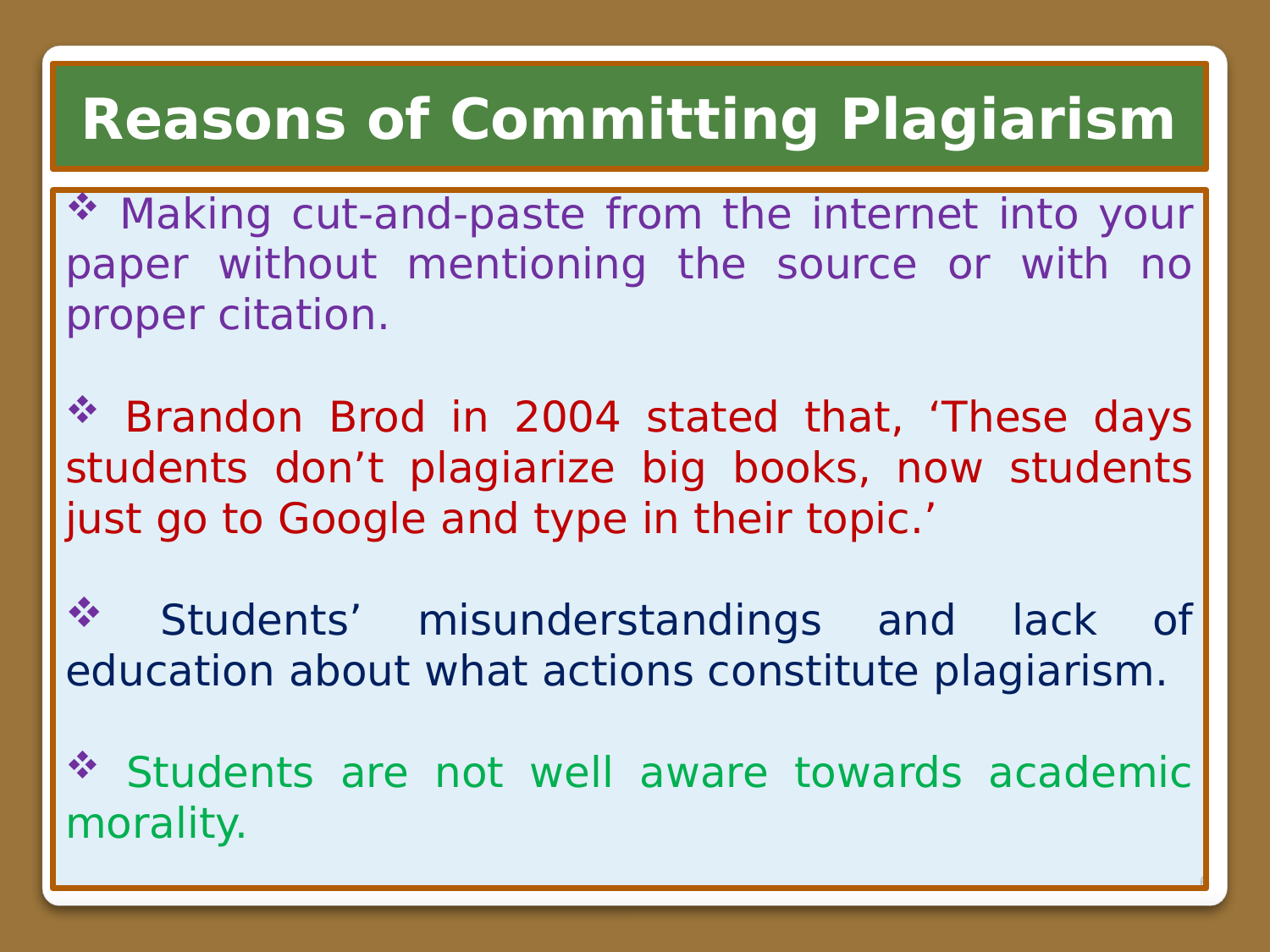

Reasons of Committing Plagiarism
 Making cut-and-paste from the internet into your paper without mentioning the source or with no proper citation.

 Brandon Brod in 2004 stated that, ‘These days students don’t plagiarize big books, now students just go to Google and type in their topic.’

 Students’ misunderstandings and lack of education about what actions constitute plagiarism.

 Students are not well aware towards academic morality.

6